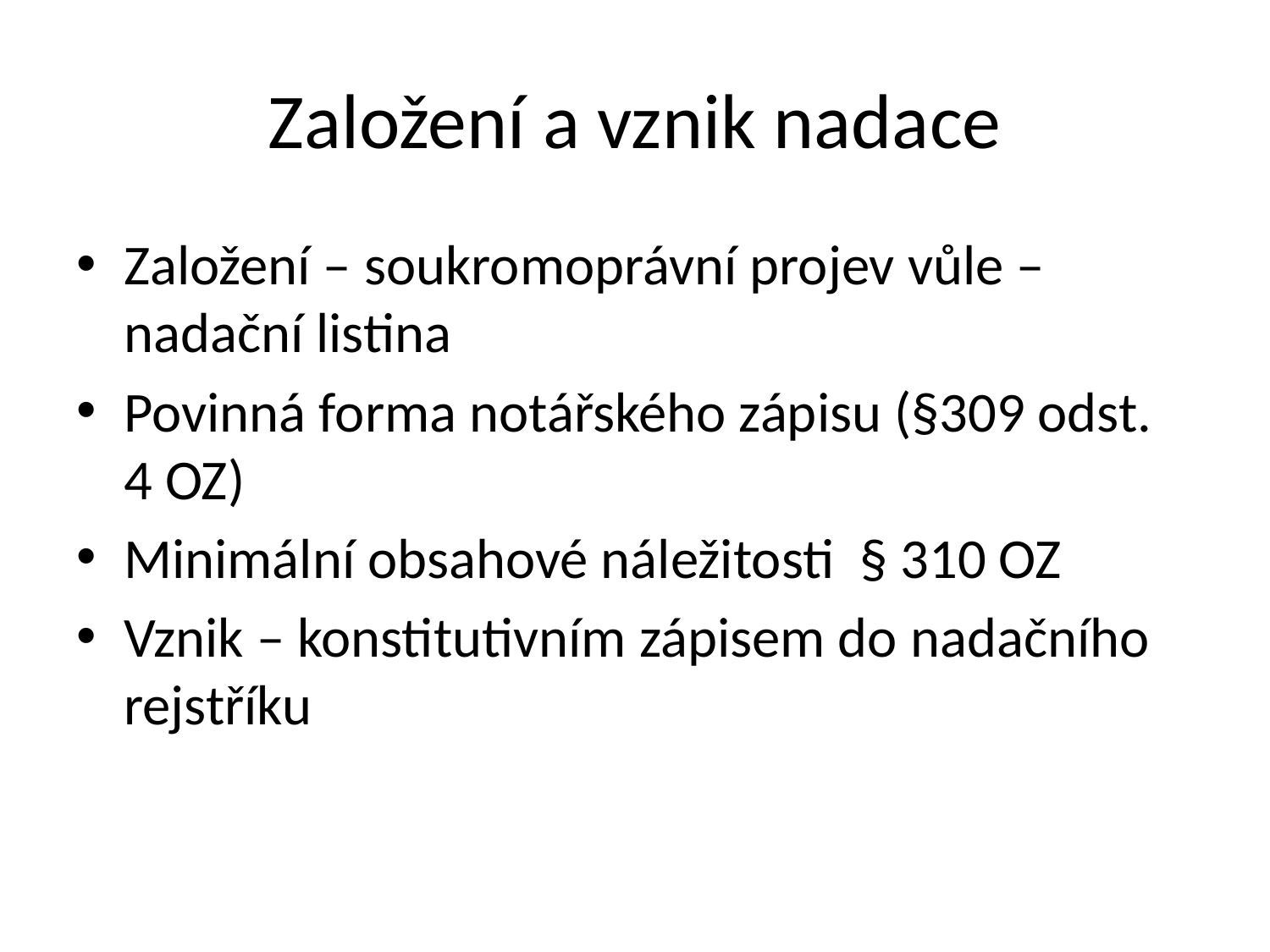

# Založení a vznik nadace
Založení – soukromoprávní projev vůle – nadační listina
Povinná forma notářského zápisu (§309 odst. 4 OZ)
Minimální obsahové náležitosti  § 310 OZ
Vznik – konstitutivním zápisem do nadačního rejstříku